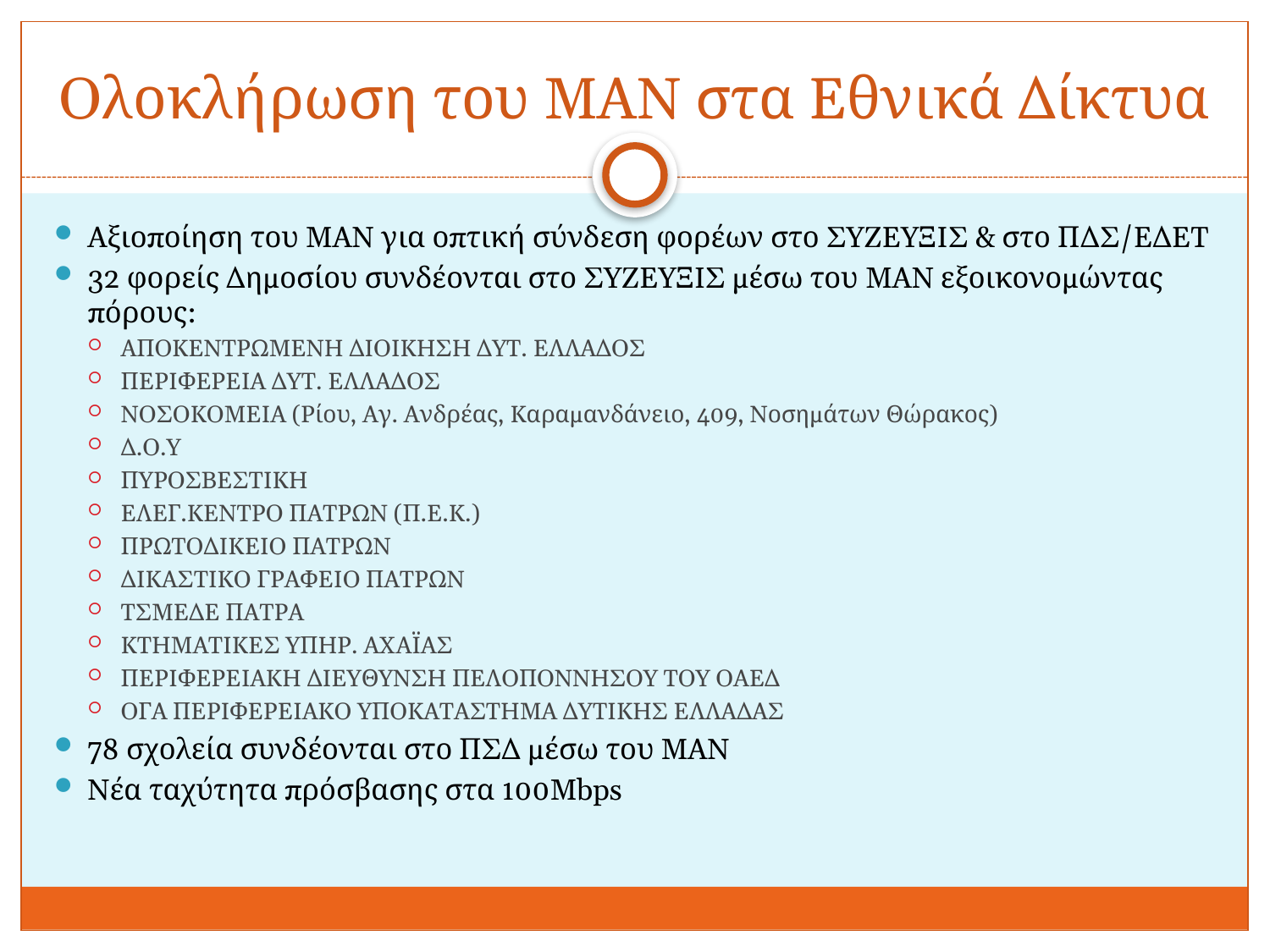

# Ολοκλήρωση του ΜΑΝ στα Εθνικά Δίκτυα
Αξιοποίηση του ΜΑΝ για οπτική σύνδεση φορέων στο ΣΥΖΕΥΞΙΣ & στο ΠΔΣ/ΕΔΕΤ
32 φορείς Δημοσίου συνδέονται στο ΣΥΖΕΥΞΙΣ μέσω του ΜΑΝ εξοικονομώντας πόρους:
ΑΠΟΚΕΝΤΡΩΜΕΝΗ ΔΙΟΙΚΗΣΗ ΔΥΤ. ΕΛΛΑΔΟΣ
ΠΕΡΙΦΕΡΕΙΑ ΔΥΤ. ΕΛΛΑΔΟΣ
ΝΟΣΟΚΟΜΕΙΑ (Ρίου, Αγ. Ανδρέας, Καραμανδάνειο, 409, Νοσημάτων Θώρακος)
Δ.Ο.Υ
ΠΥΡΟΣΒΕΣΤΙΚΗ
ΕΛΕΓ.ΚΕΝΤΡΟ ΠΑΤΡΩΝ (Π.Ε.Κ.)
ΠΡΩΤΟΔΙΚΕΙΟ ΠΑΤΡΩΝ
ΔΙΚΑΣΤΙΚΟ ΓΡΑΦΕΙΟ ΠΑΤΡΩΝ
ΤΣΜΕΔΕ ΠΑΤΡΑ
ΚΤΗΜΑΤΙΚΕΣ ΥΠΗΡ. ΑΧΑΪΑΣ
ΠΕΡΙΦΕΡΕΙΑΚΗ ΔΙΕΥΘΥΝΣΗ ΠΕΛΟΠΟΝΝΗΣΟΥ ΤΟΥ ΟΑΕΔ
ΟΓΑ ΠΕΡΙΦΕΡΕΙΑΚΟ ΥΠΟΚΑΤΑΣΤΗΜΑ ΔΥΤΙΚΗΣ ΕΛΛΑΔΑΣ
78 σχολεία συνδέονται στο ΠΣΔ μέσω του ΜΑΝ
Νέα ταχύτητα πρόσβασης στα 100Mbps